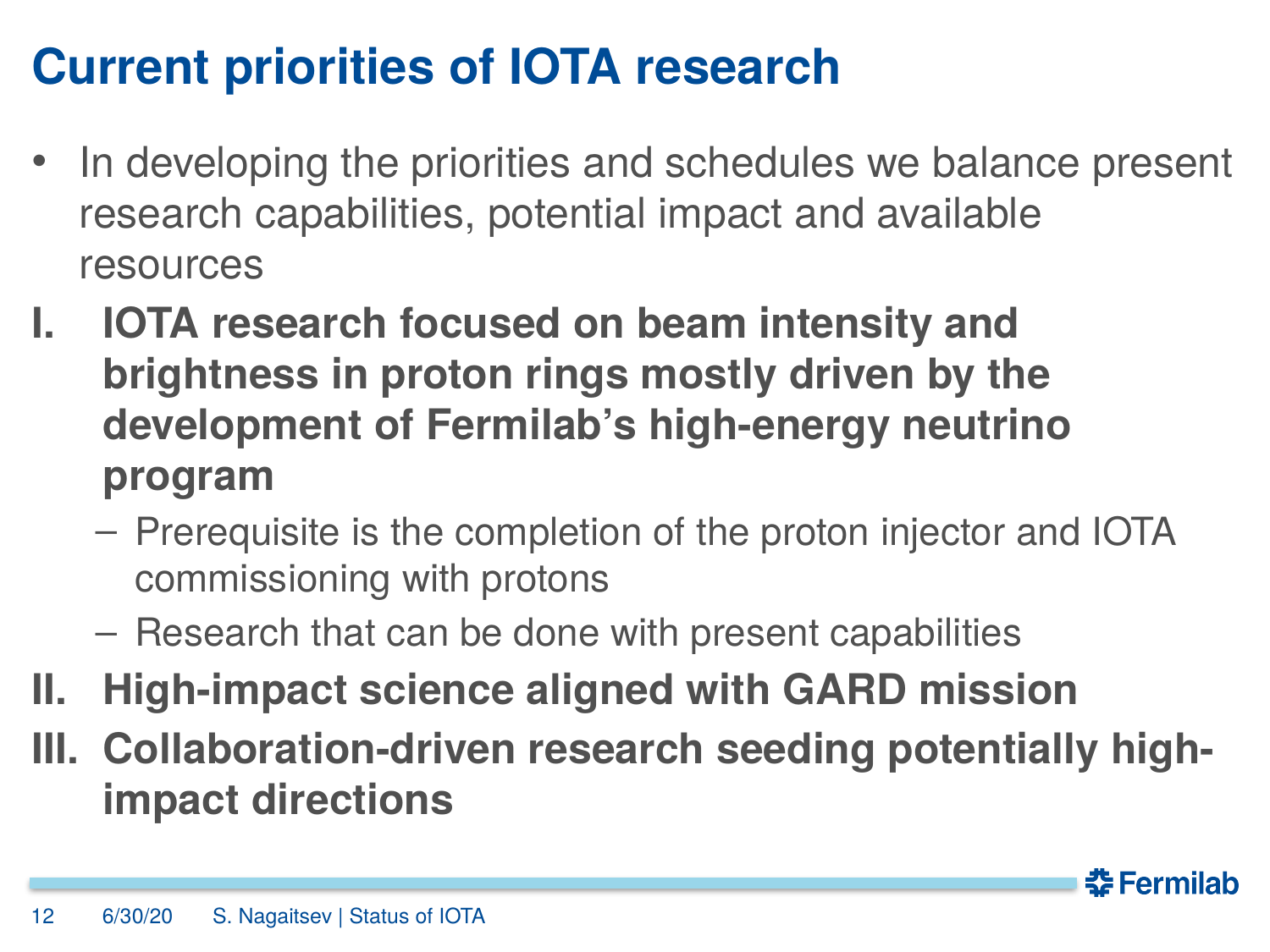

# Current priorities of IOTA research
In developing the priorities and schedules we balance present research capabilities, potential impact and available resources
IOTA research focused on beam intensity and brightness in proton rings mostly driven by the development of Fermilab’s high-energy neutrino program
Prerequisite is the completion of the proton injector and IOTA commissioning with protons
Research that can be done with present capabilities
High-impact science aligned with GARD mission
Collaboration-driven research seeding potentially high-impact directions
12
6/30/20
S. Nagaitsev | Status of IOTA